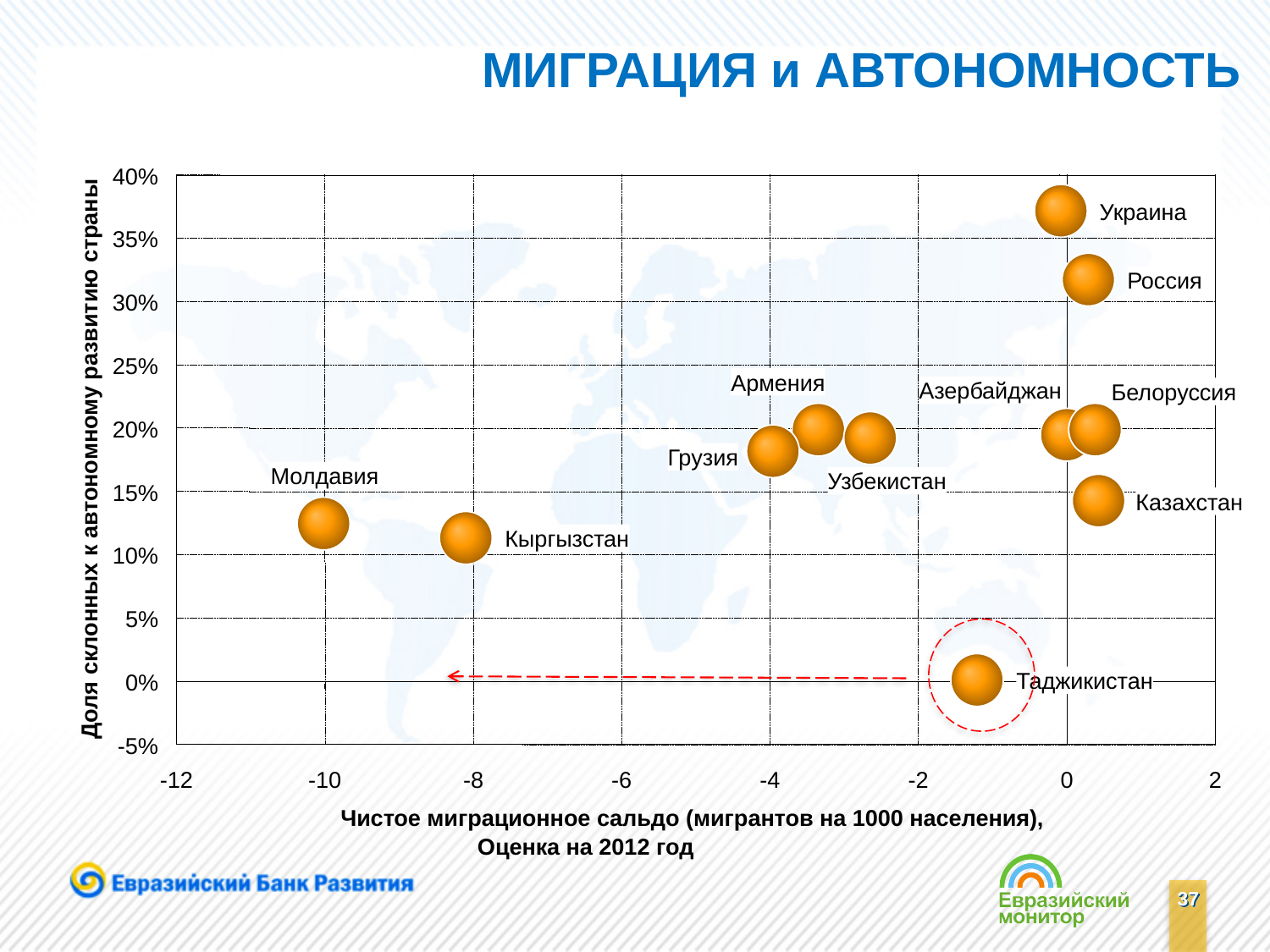

МИГРАЦИЯ и АВТОНОМНОСТЬ

40%

Украина

35%

Россия

30%

25%

Армения
Азербайджан
Белоруссия

20%

Грузия
Доля склонных к автономному развитию страны
Молдавия
Узбекистан

15%

Казахстан

Кыргызстан

10%

5%

Таджикистан

0%

-5%

-12
-10
-8
-6
-4
-2
0
2
Чистое миграционное сальдо (мигрантов на 1000 населения),
Оценка на 2012 год